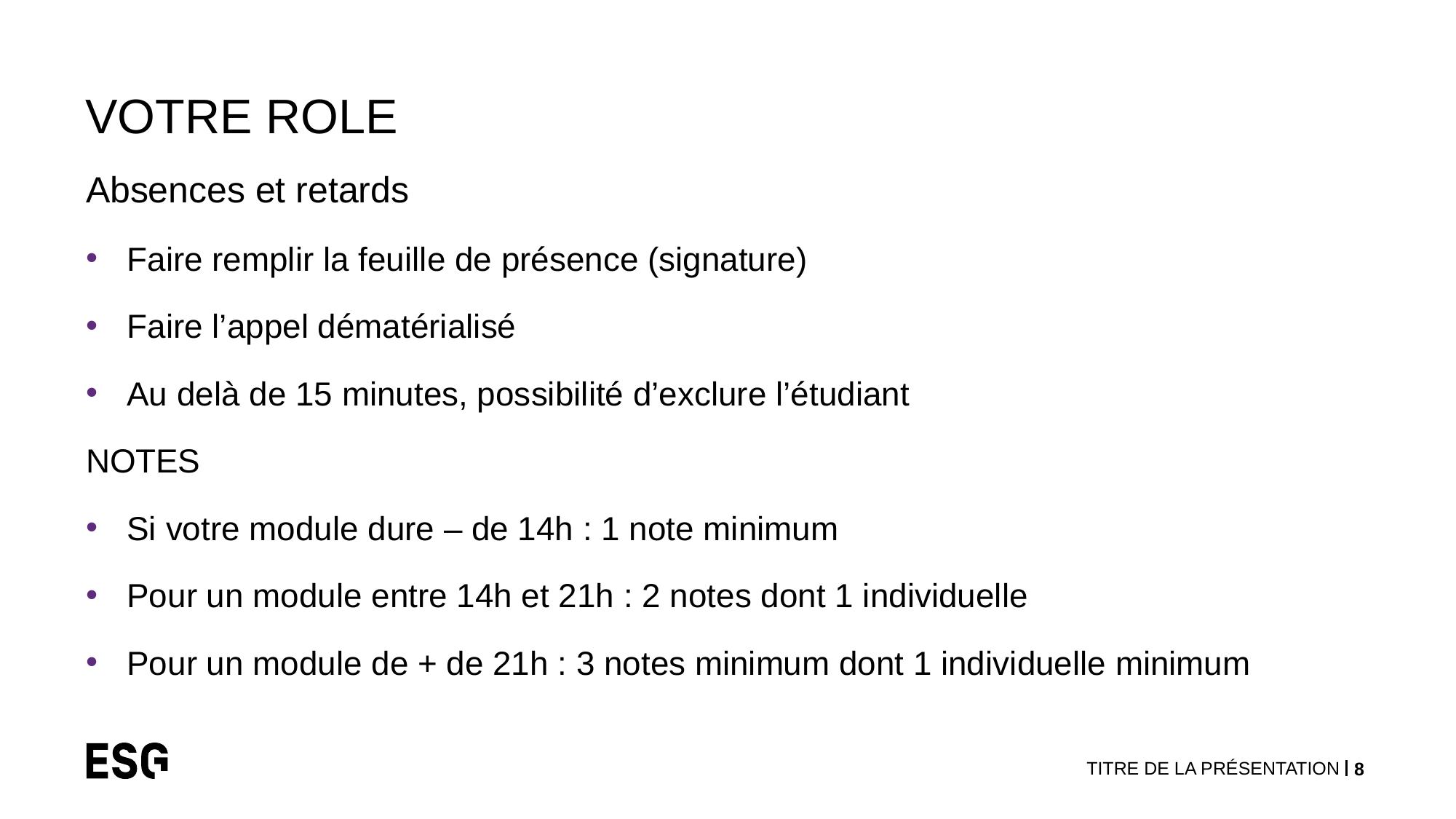

# Votre role
Absences et retards
Faire remplir la feuille de présence (signature)
Faire l’appel dématérialisé
Au delà de 15 minutes, possibilité d’exclure l’étudiant
NOTES
Si votre module dure – de 14h : 1 note minimum
Pour un module entre 14h et 21h : 2 notes dont 1 individuelle
Pour un module de + de 21h : 3 notes minimum dont 1 individuelle minimum
Titre de la présentation